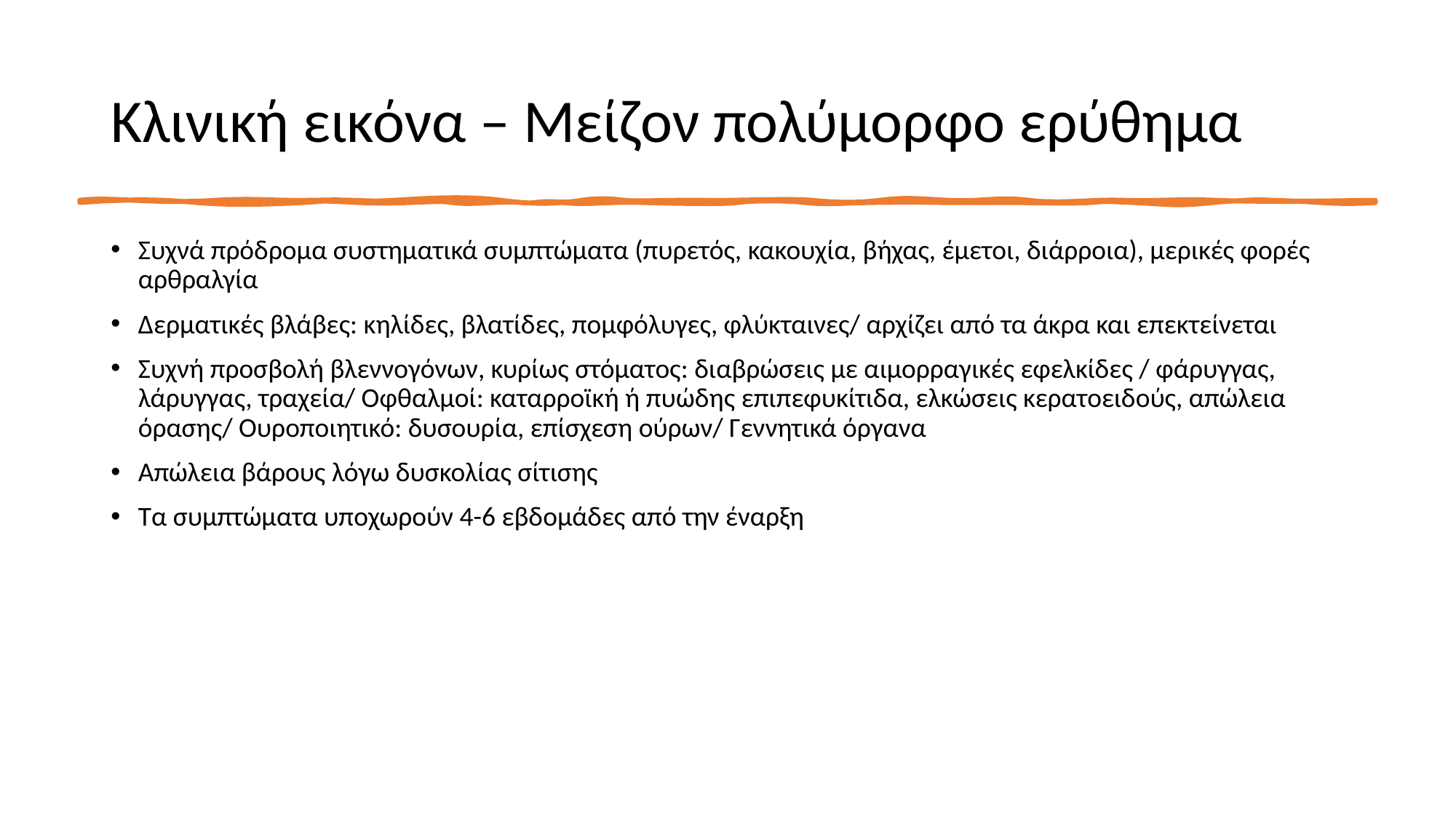

# Κλινική εικόνα – Μείζον πολύμορφο ερύθημα

Συχνά πρόδρομα συστηματικά συμπτώματα (πυρετός, κακουχία, βήχας, έμετοι, διάρροια), μερικές φορές αρθραλγία
Δερματικές βλάβες: κηλίδες, βλατίδες, πομφόλυγες, φλύκταινες/ αρχίζει από τα άκρα και επεκτείνεται
Συχνή προσβολή βλεννογόνων, κυρίως στόματος: διαβρώσεις με αιμορραγικές εφελκίδες / φάρυγγας, λάρυγγας, τραχεία/ Οφθαλμοί: καταρροϊκή ή πυώδης επιπεφυκίτιδα, ελκώσεις κερατοειδούς, απώλεια όρασης/ Ουροποιητικό: δυσουρία, επίσχεση ούρων/ Γεννητικά όργανα
Απώλεια βάρους λόγω δυσκολίας σίτισης
Τα συμπτώματα υποχωρούν 4-6 εβδομάδες από την έναρξη